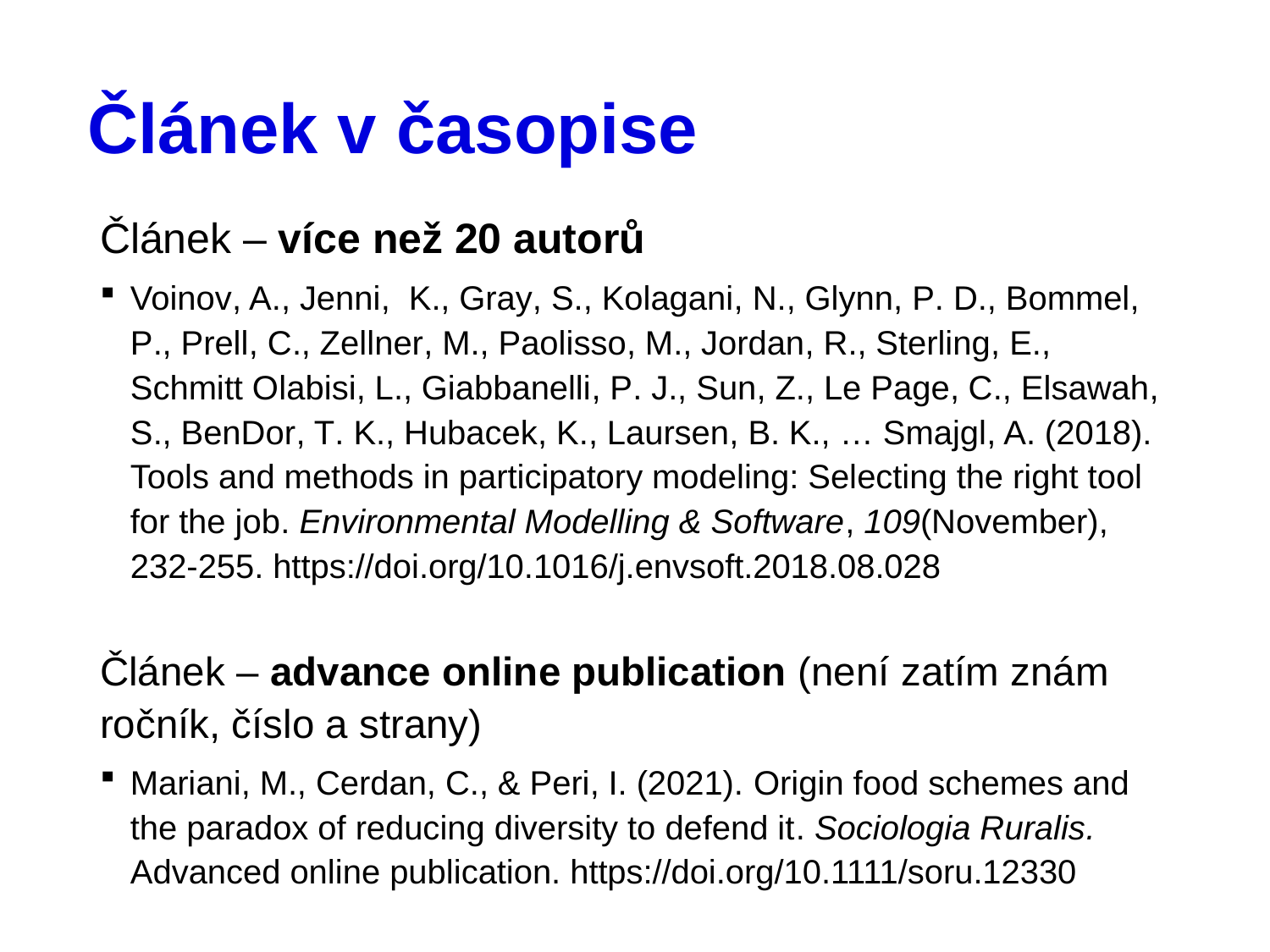

# Článek v časopise
Článek – více než 20 autorů
Voinov, A., Jenni,  K., Gray, S., Kolagani, N., Glynn, P. D., Bommel, P., Prell, C., Zellner, M., Paolisso, M., Jordan, R., Sterling, E., Schmitt Olabisi, L., Giabbanelli, P. J., Sun, Z., Le Page, C., Elsawah, S., BenDor, T. K., Hubacek, K., Laursen, B. K., … Smajgl, A. (2018). Tools and methods in participatory modeling: Selecting the right tool for the job. Environmental Modelling & Software, 109(November), 232-255. https://doi.org/10.1016/j.envsoft.2018.08.028
Článek – advance online publication (není zatím znám ročník, číslo a strany)
Mariani, M., Cerdan, C., & Peri, I. (2021). Origin food schemes and the paradox of reducing diversity to defend it. Sociologia Ruralis. Advanced online publication. https://doi.org/10.1111/soru.12330